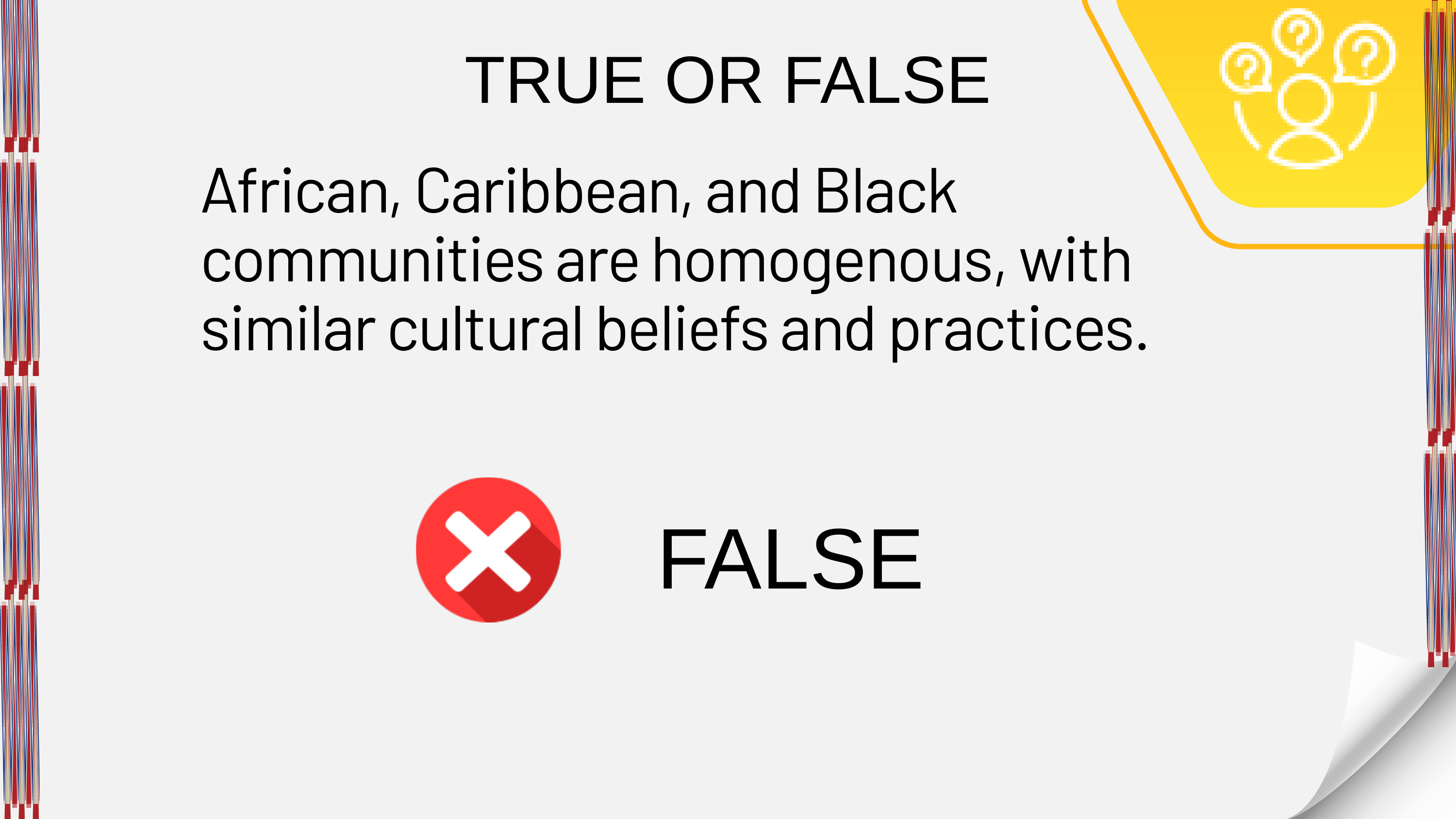

TRUE OR FALSE

African, Caribbean, and Black communities are homogenous, with similar cultural beliefs and practices.

FALSE